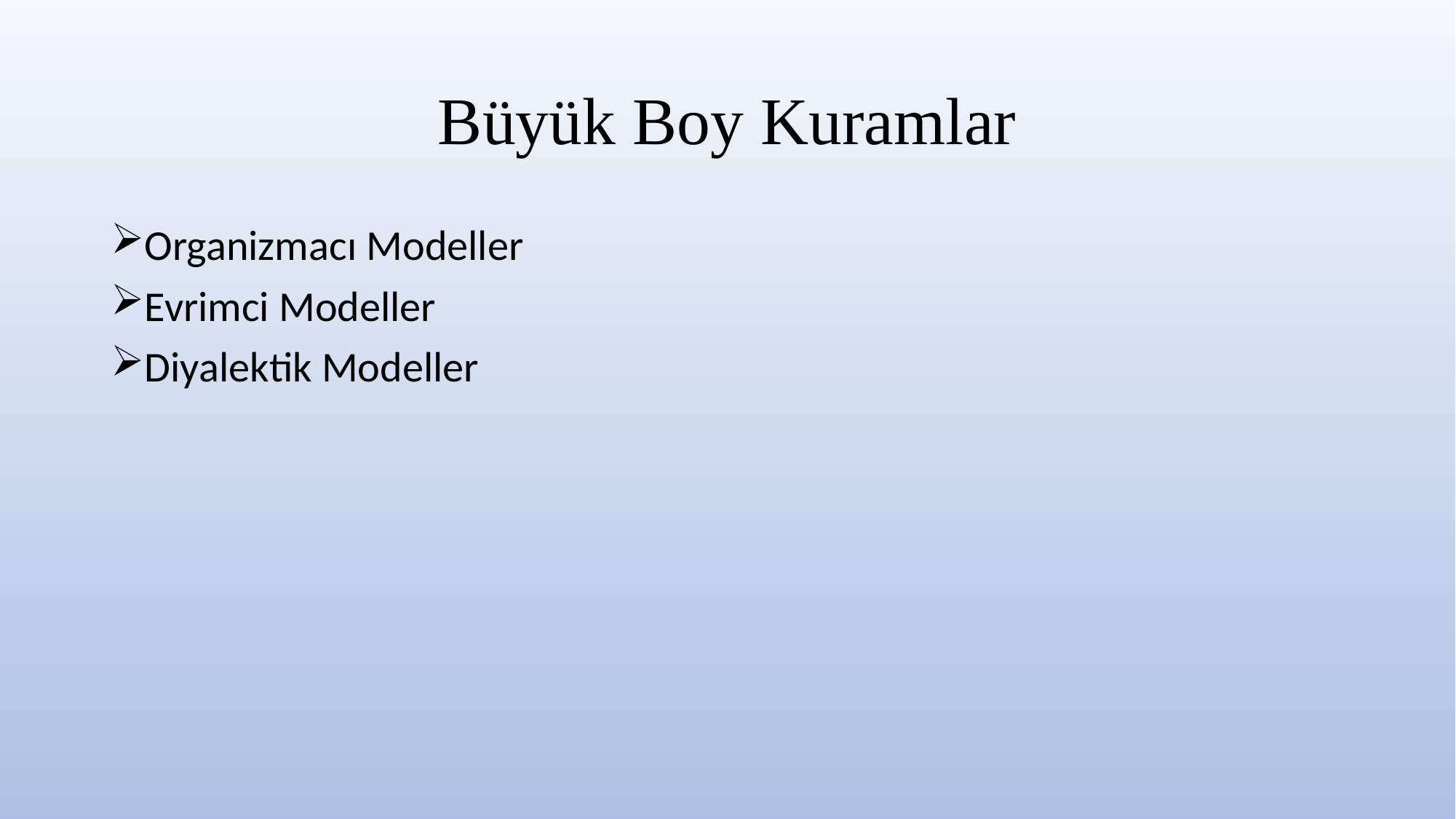

# Büyük Boy Kuramlar
Organizmacı Modeller
Evrimci Modeller
Diyalektik Modeller